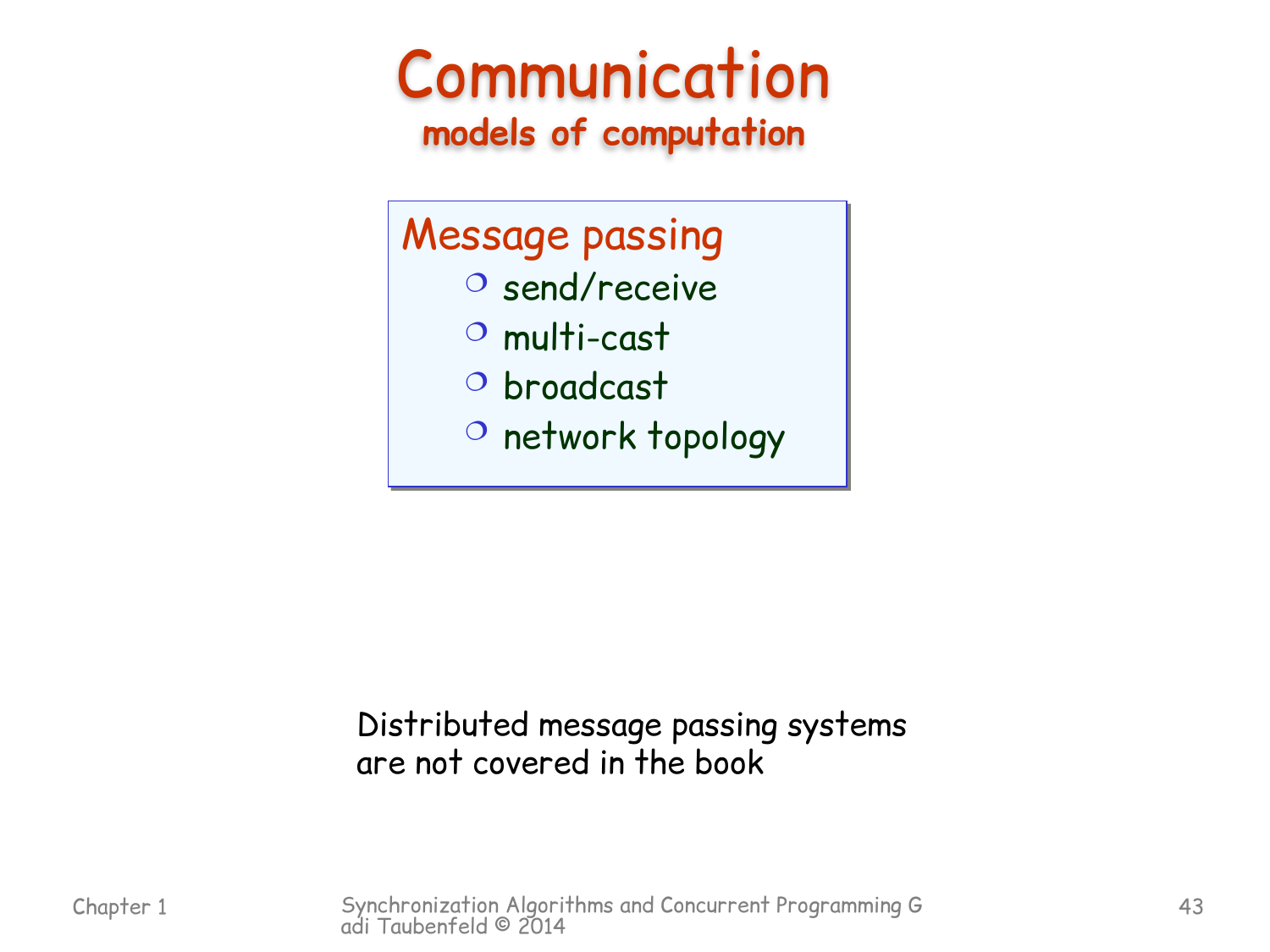

# Communication models of computation

Message passing
send/receive
multi-cast
broadcast
network topology
Distributed message passing systems
are not covered in the book
Synchronization Algorithms and Concurrent Programming Gadi Taubenfeld © 2014
Chapter 1